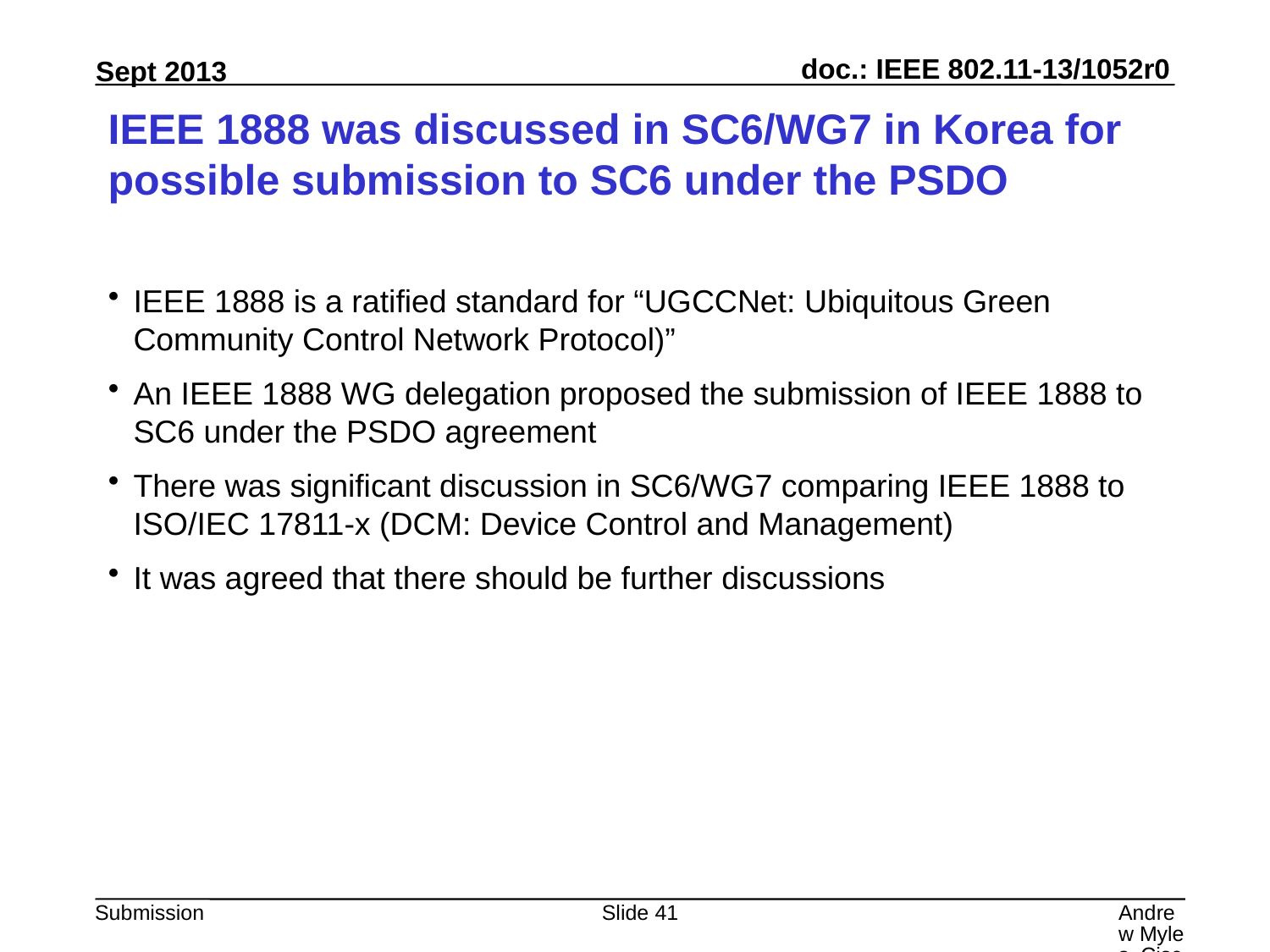

# IEEE 1888 was discussed in SC6/WG7 in Korea for possible submission to SC6 under the PSDO
IEEE 1888 is a ratified standard for “UGCCNet: Ubiquitous Green Community Control Network Protocol)”
An IEEE 1888 WG delegation proposed the submission of IEEE 1888 to SC6 under the PSDO agreement
There was significant discussion in SC6/WG7 comparing IEEE 1888 to ISO/IEC 17811-x (DCM: Device Control and Management)
It was agreed that there should be further discussions

Slide 41
Andrew Myles, Cisco